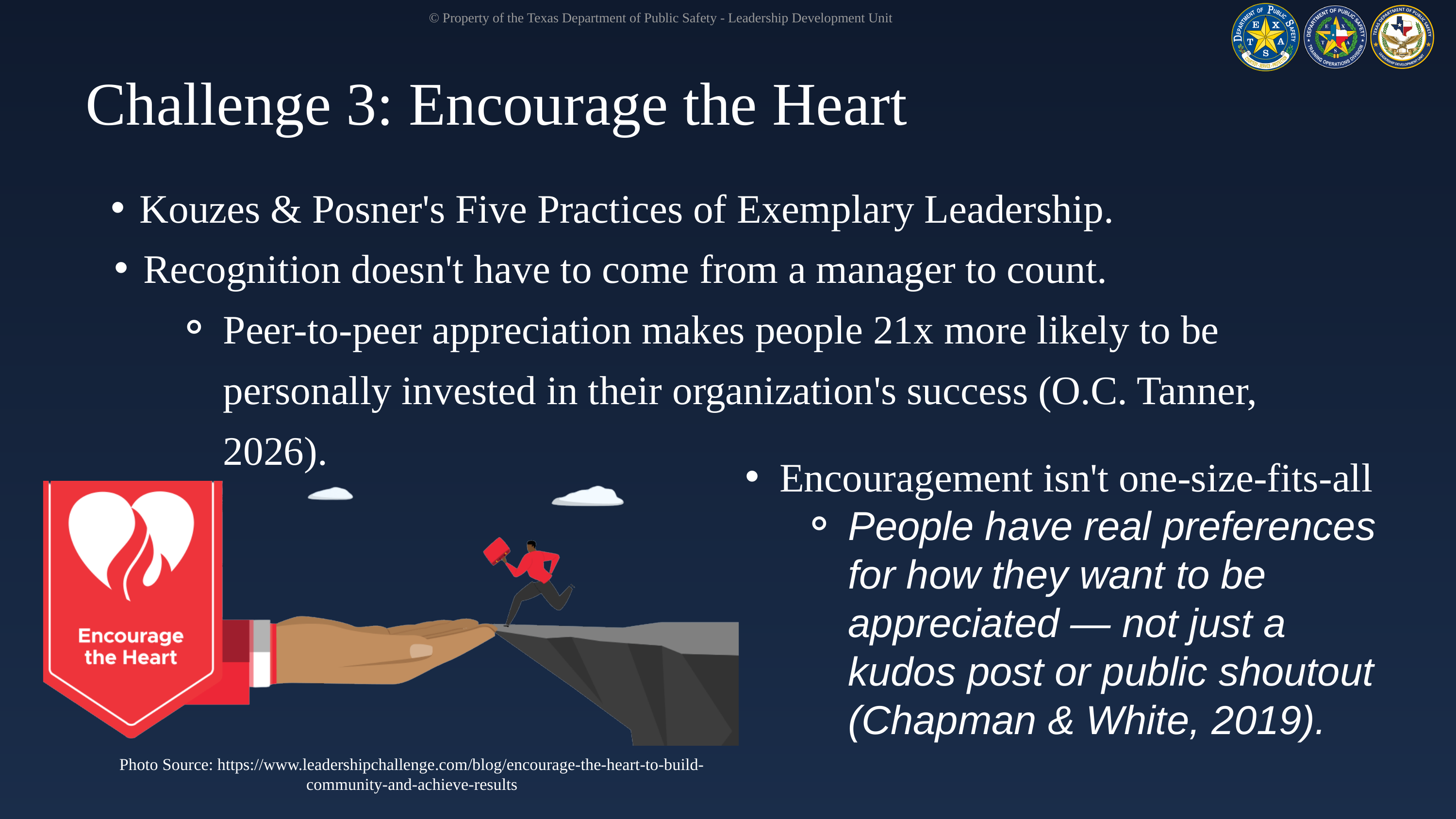

© Property of the Texas Department of Public Safety - Leadership Development Unit
Challenge 3: Encourage the Heart
Kouzes & Posner's Five Practices of Exemplary Leadership.
Recognition doesn't have to come from a manager to count.
Peer-to-peer appreciation makes people 21x more likely to be personally invested in their organization's success (O.C. Tanner, 2026).
Encouragement isn't one-size-fits-all
People have real preferences for how they want to be appreciated — not just a kudos post or public shoutout (Chapman & White, 2019).

Photo Source: https://www.leadershipchallenge.com/blog/encourage-the-heart-to-build-community-and-achieve-results